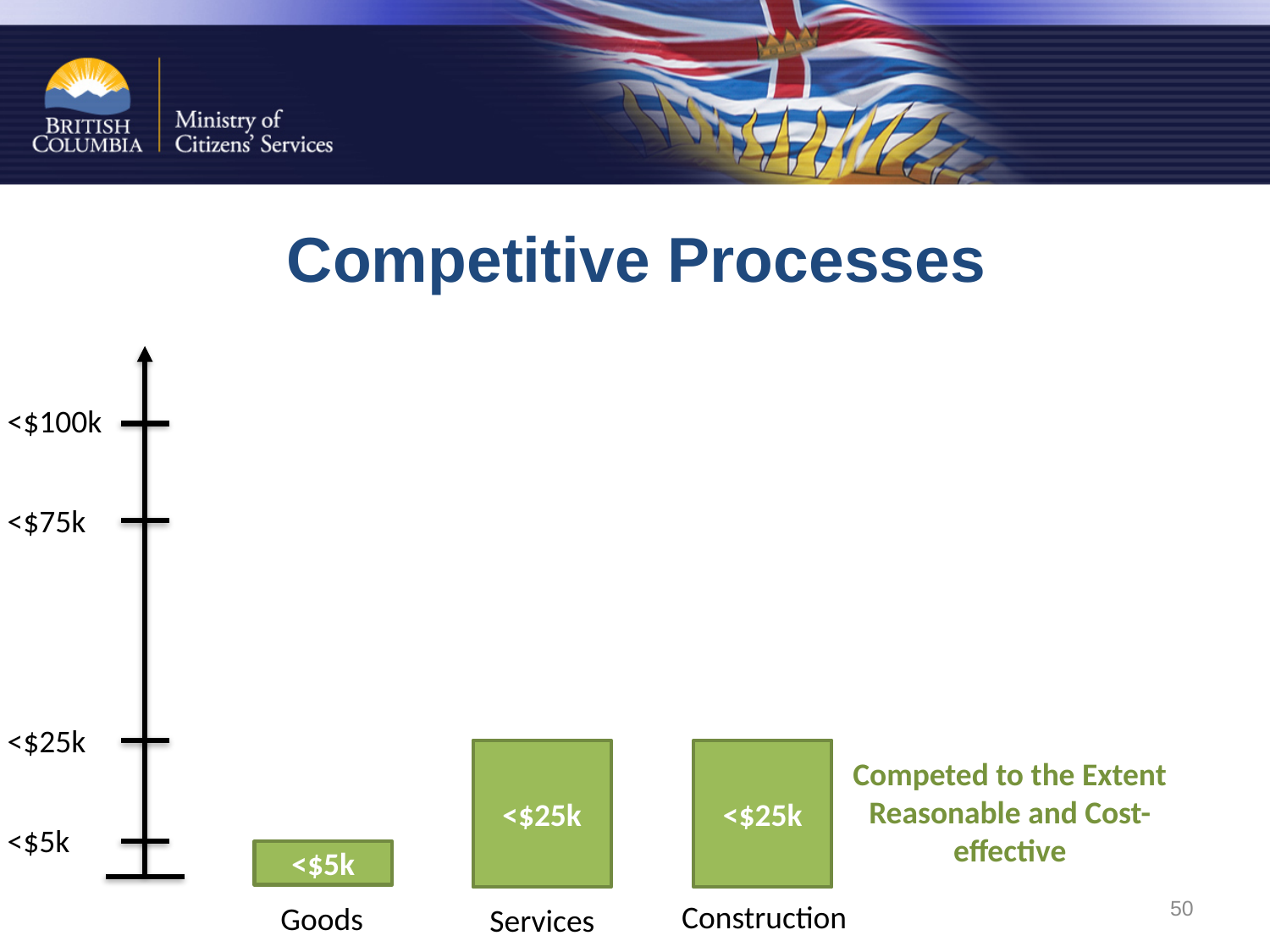

# Competitive Processes
<$100k
<$75k
<$25k
<$25k
<$25k
Competed to the Extent Reasonable and Cost-effective
<$5k
<$5k
50
Construction
Goods
Services